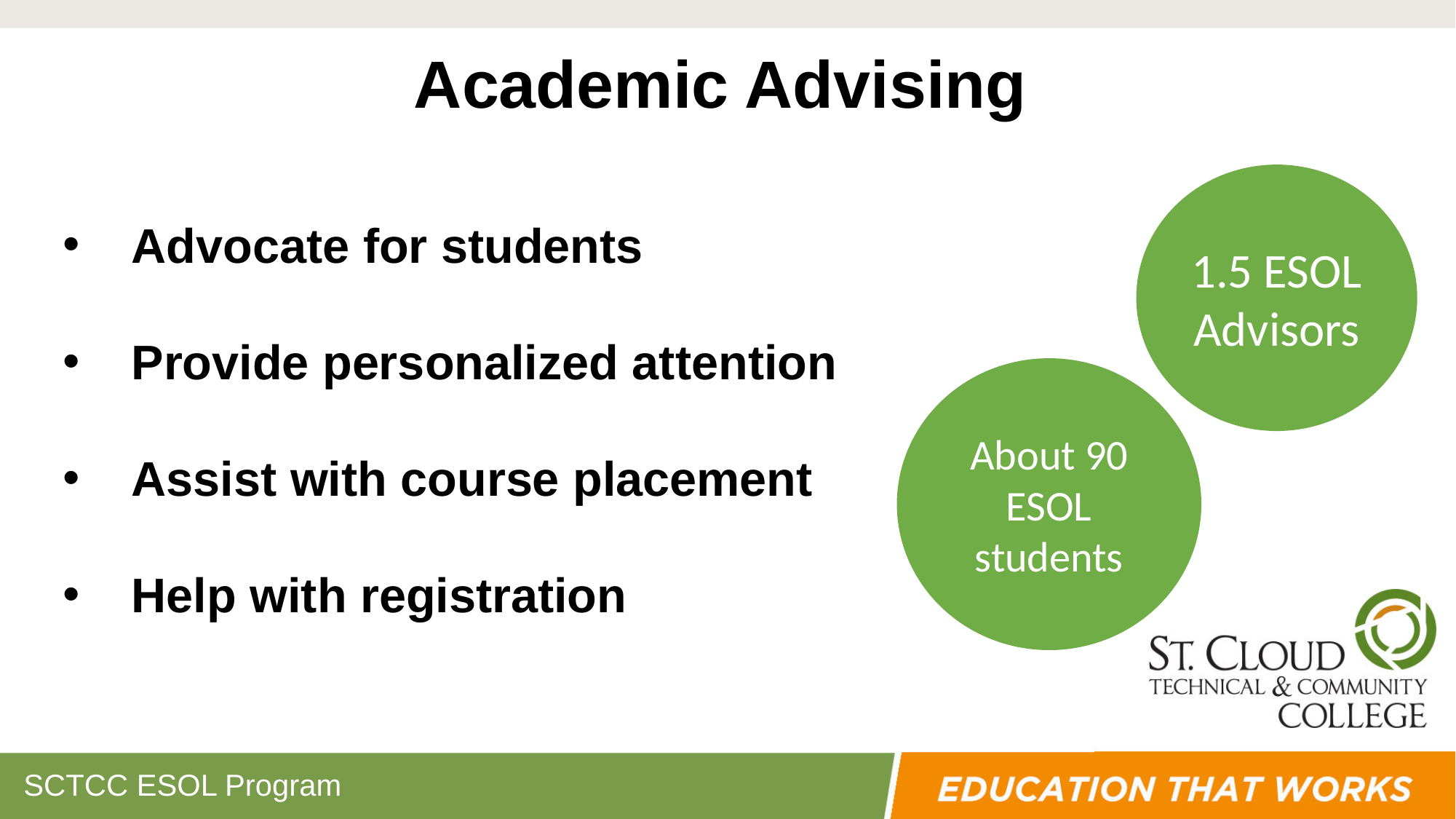

# Academic Advising
Advocate for students
Provide personalized attention
Assist with course placement
Help with registration
1.5 ESOL Advisors
ESOL: Mutiple Measures Placemetn
About 90 ESOL students
SCTCC ESOL Program